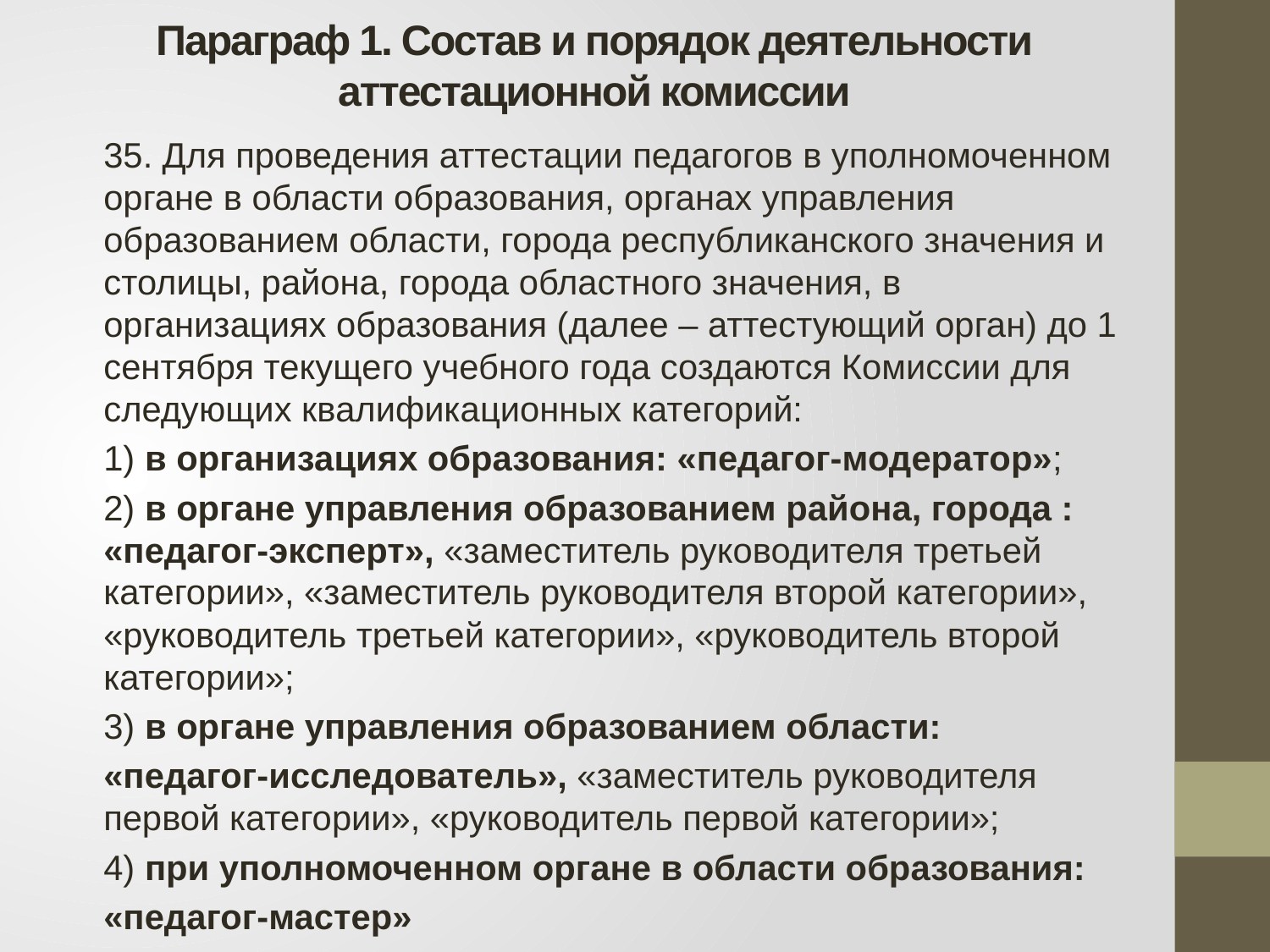

# Параграф 1. Состав и порядок деятельности аттестационной комиссии
35. Для проведения аттестации педагогов в уполномоченном органе в области образования, органах управления образованием области, города республиканского значения и столицы, района, города областного значения, в организациях образования (далее – аттестующий орган) до 1 сентября текущего учебного года создаются Комиссии для следующих квалификационных категорий:
1) в организациях образования: «педагог-модератор»;
2) в органе управления образованием района, города : «педагог-эксперт», «заместитель руководителя третьей категории», «заместитель руководителя второй категории», «руководитель третьей категории», «руководитель второй категории»;
3) в органе управления образованием области:
«педагог-исследователь», «заместитель руководителя первой категории», «руководитель первой категории»;
4) при уполномоченном органе в области образования:
«педагог-мастер»